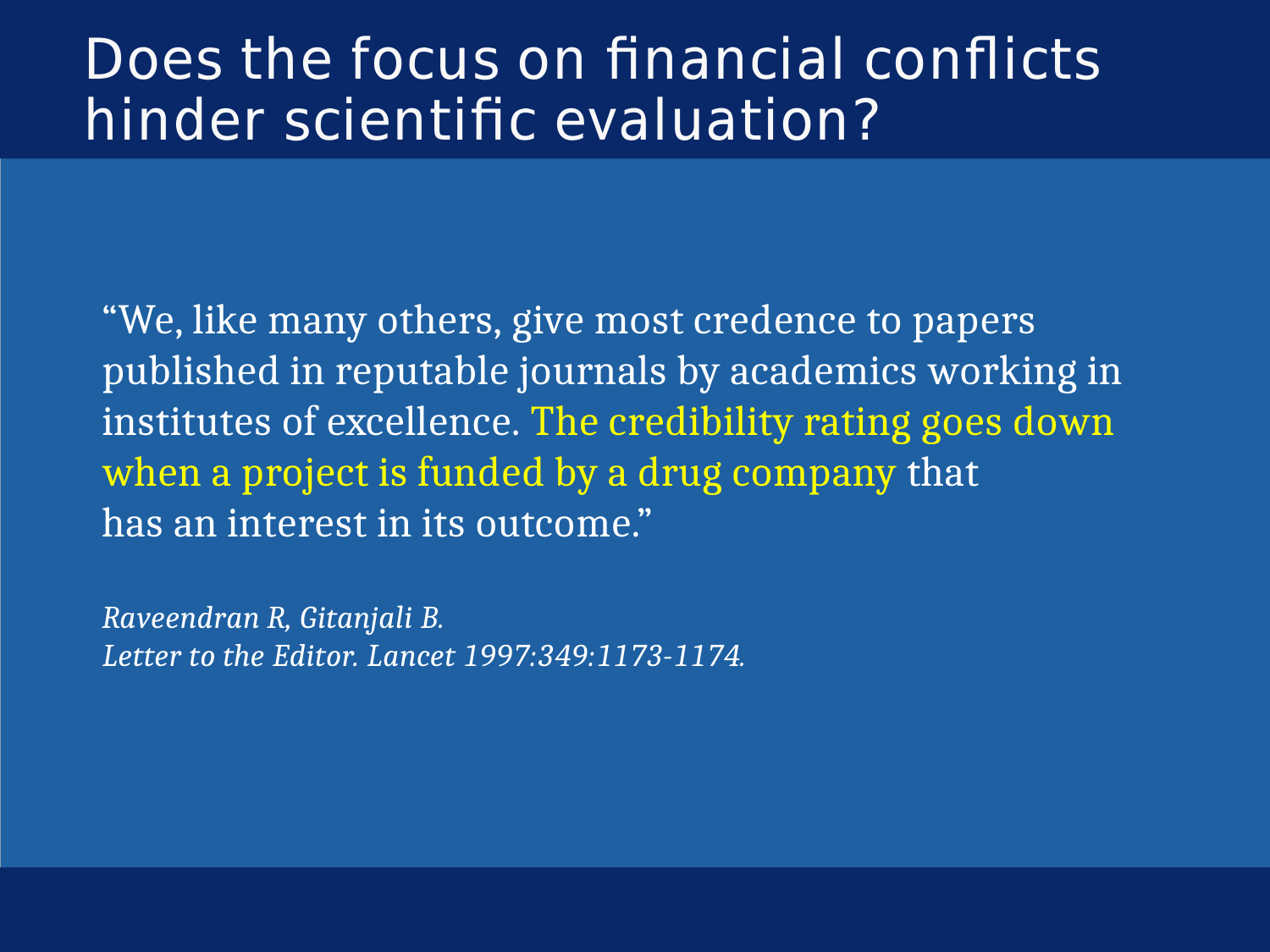

# Does the focus on financial conflicts hinder scientific evaluation?
“We, like many others, give most credence to papers
published in reputable journals by academics working in
institutes of excellence. The credibility rating goes down
when a project is funded by a drug company that
has an interest in its outcome.”

Raveendran R, Gitanjali B.
Letter to the Editor. Lancet 1997:349:1173-1174.